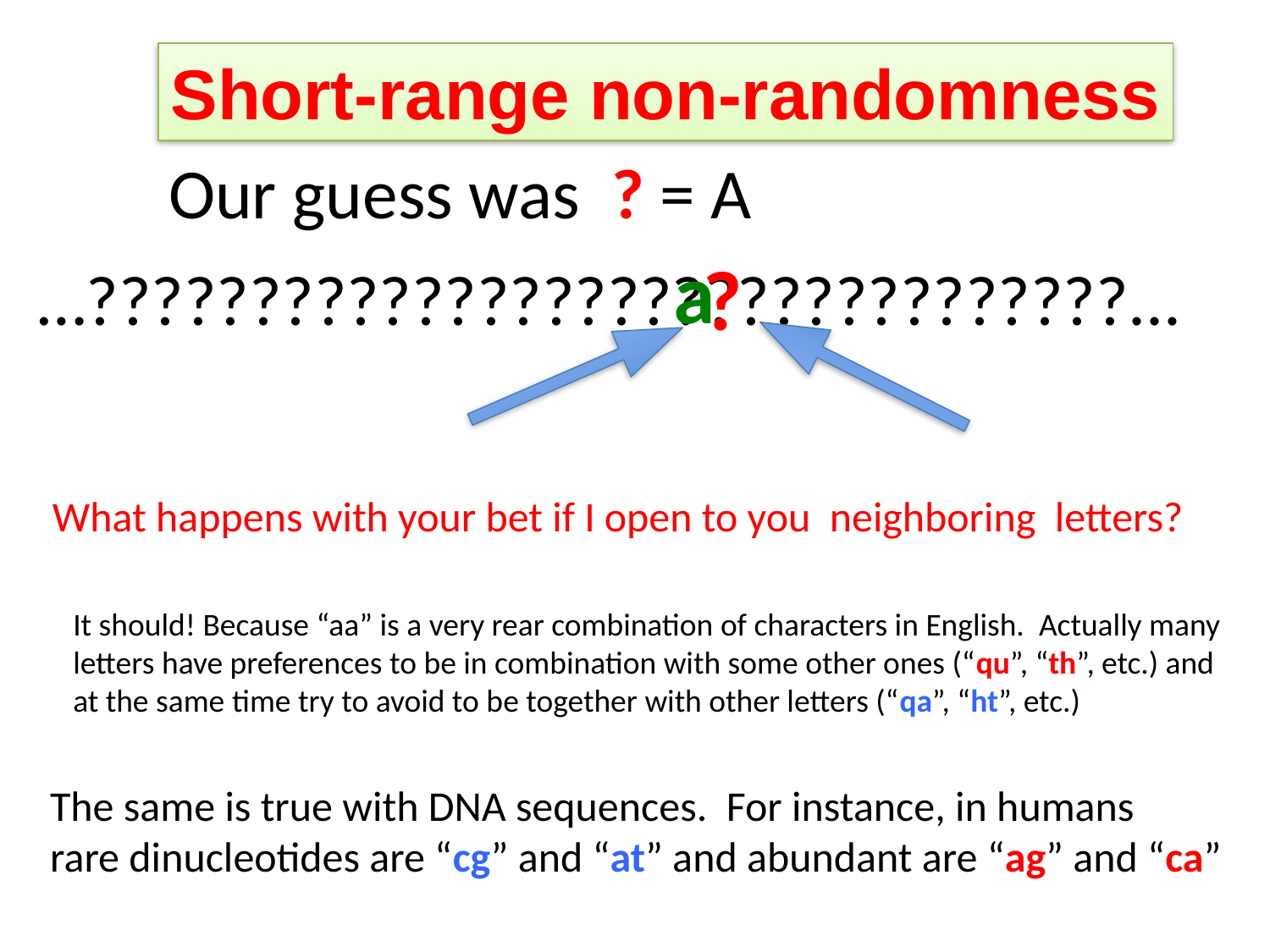

Short-range non-randomness
Our guess was  ? = A
a
?
…????????????????????????????????...

What happens with your bet if I open to you  neighboring  letters?
It should! Because “aa” is a very rear combination of characters in English.  Actually many
letters have preferences to be in combination with some other ones (“qu”, “th”, etc.) and
at the same time try to avoid to be together with other letters (“qa”, “ht”, etc.)
The same is true with DNA sequences.  For instance, in humans
rare dinucleotides are “cg” and “at” and abundant are “ag” and “ca”